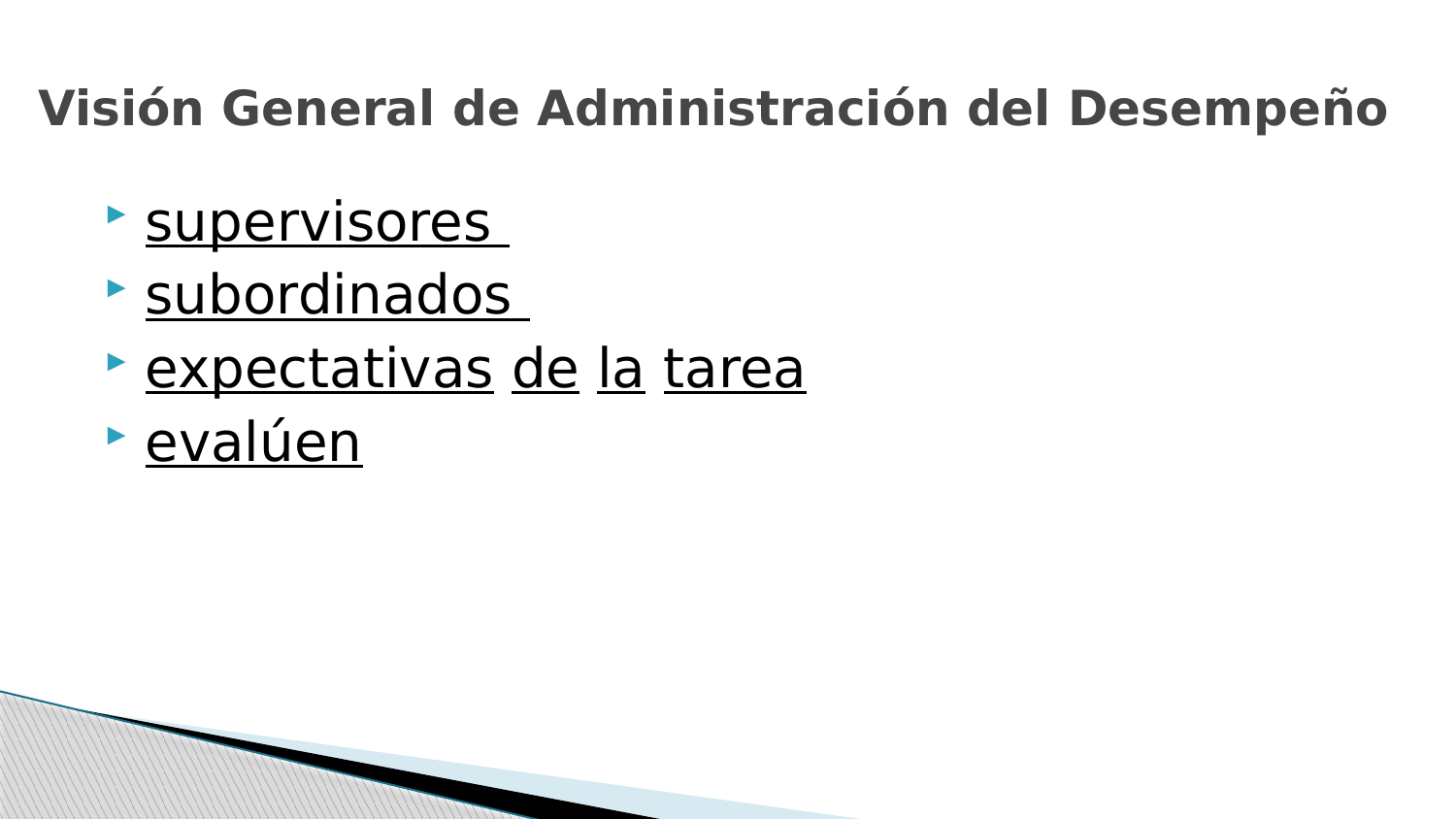

# Visión General de Administración del Desempeño
supervisores
subordinados
expectativas de la tarea
evalúen